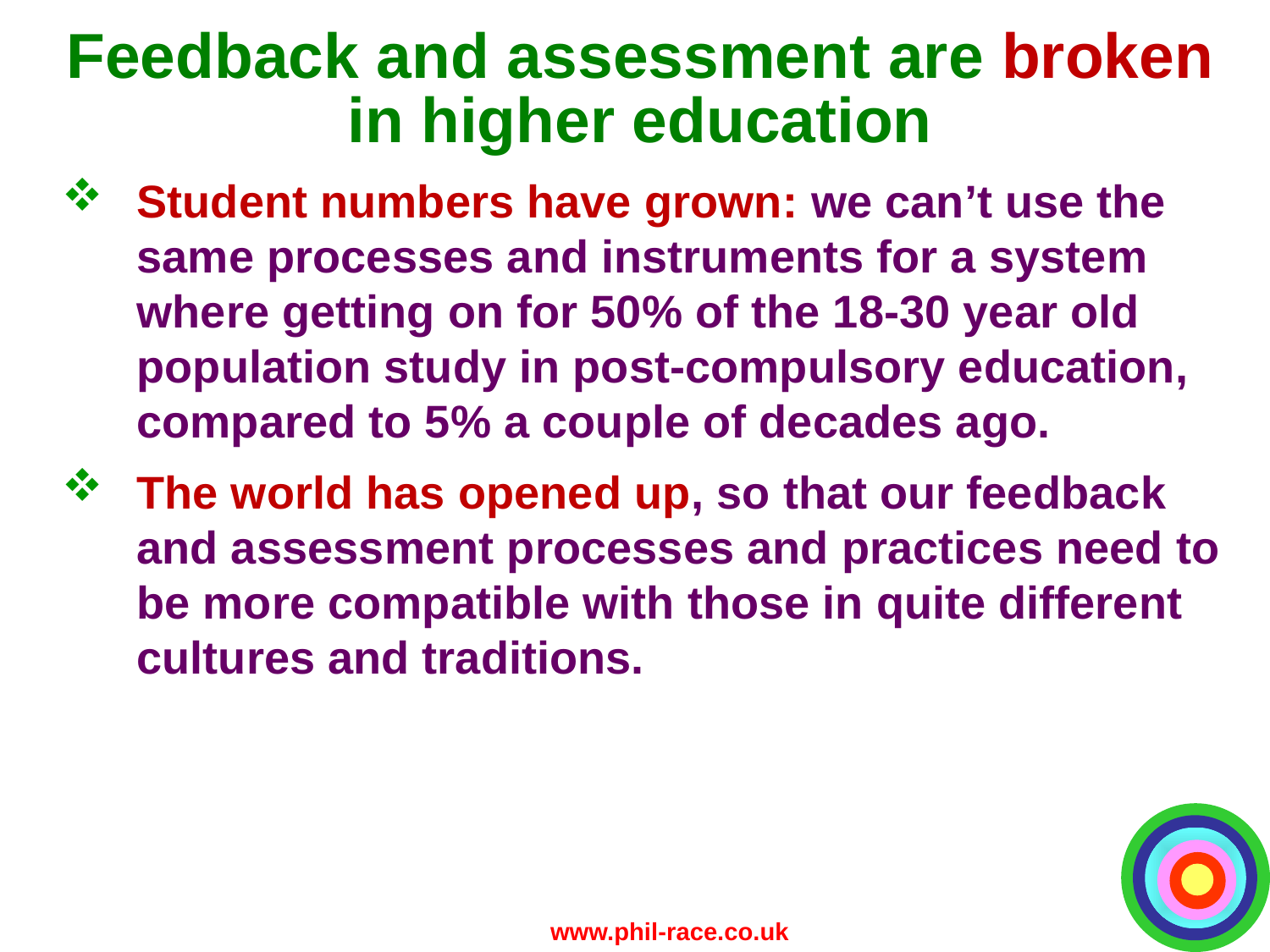

# Feedback and assessment are broken in higher education
Student numbers have grown: we can’t use the same processes and instruments for a system where getting on for 50% of the 18-30 year old population study in post-compulsory education, compared to 5% a couple of decades ago.
The world has opened up, so that our feedback and assessment processes and practices need to be more compatible with those in quite different cultures and traditions.